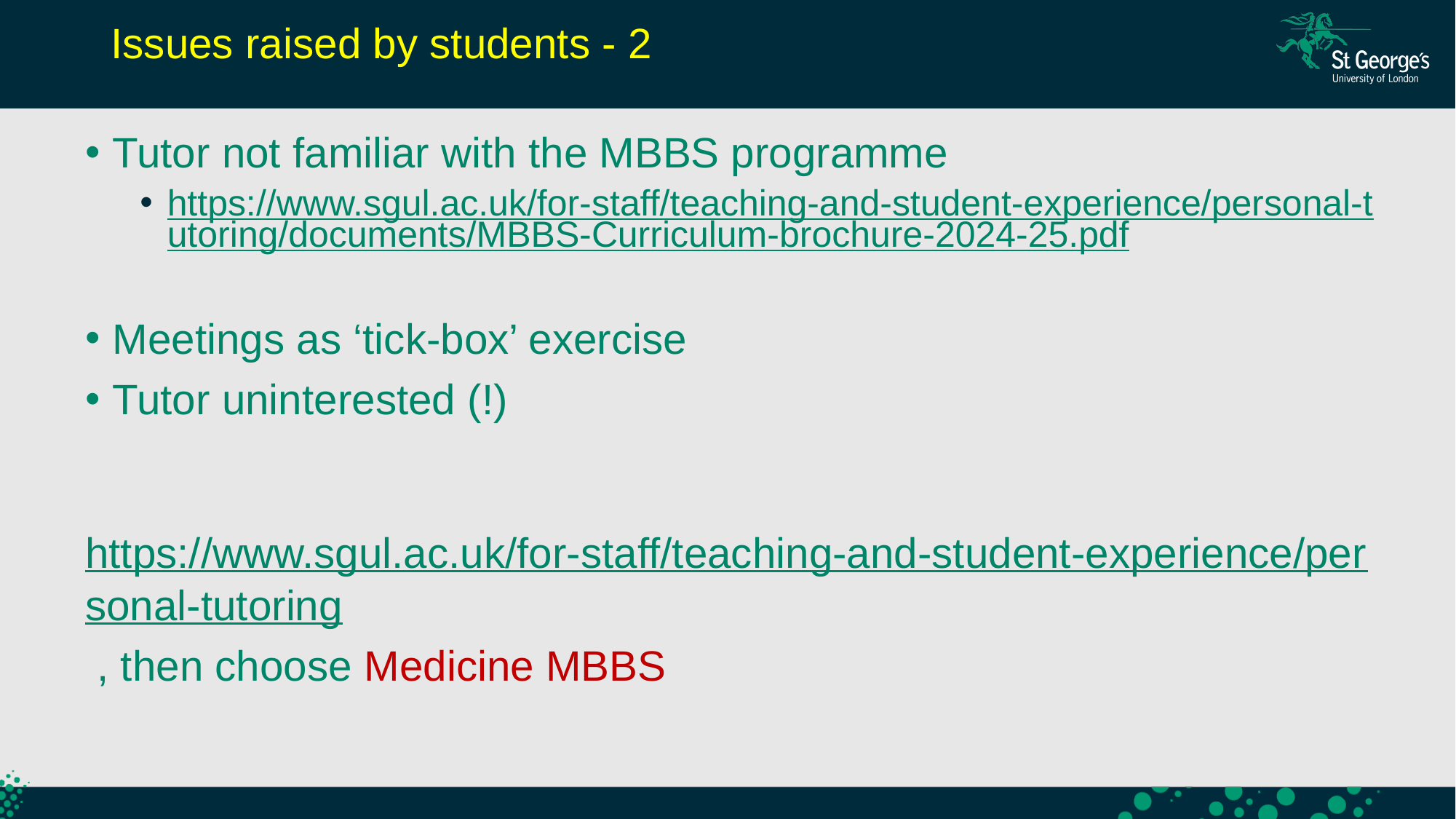

Issues raised by students - 2
Tutor not familiar with the MBBS programme
https://www.sgul.ac.uk/for-staff/teaching-and-student-experience/personal-tutoring/documents/MBBS-Curriculum-brochure-2024-25.pdf

Meetings as ‘tick-box’ exercise​
Tutor uninterested (!)

https://www.sgul.ac.uk/for-staff/teaching-and-student-experience/personal-tutoring , then choose Medicine MBBS